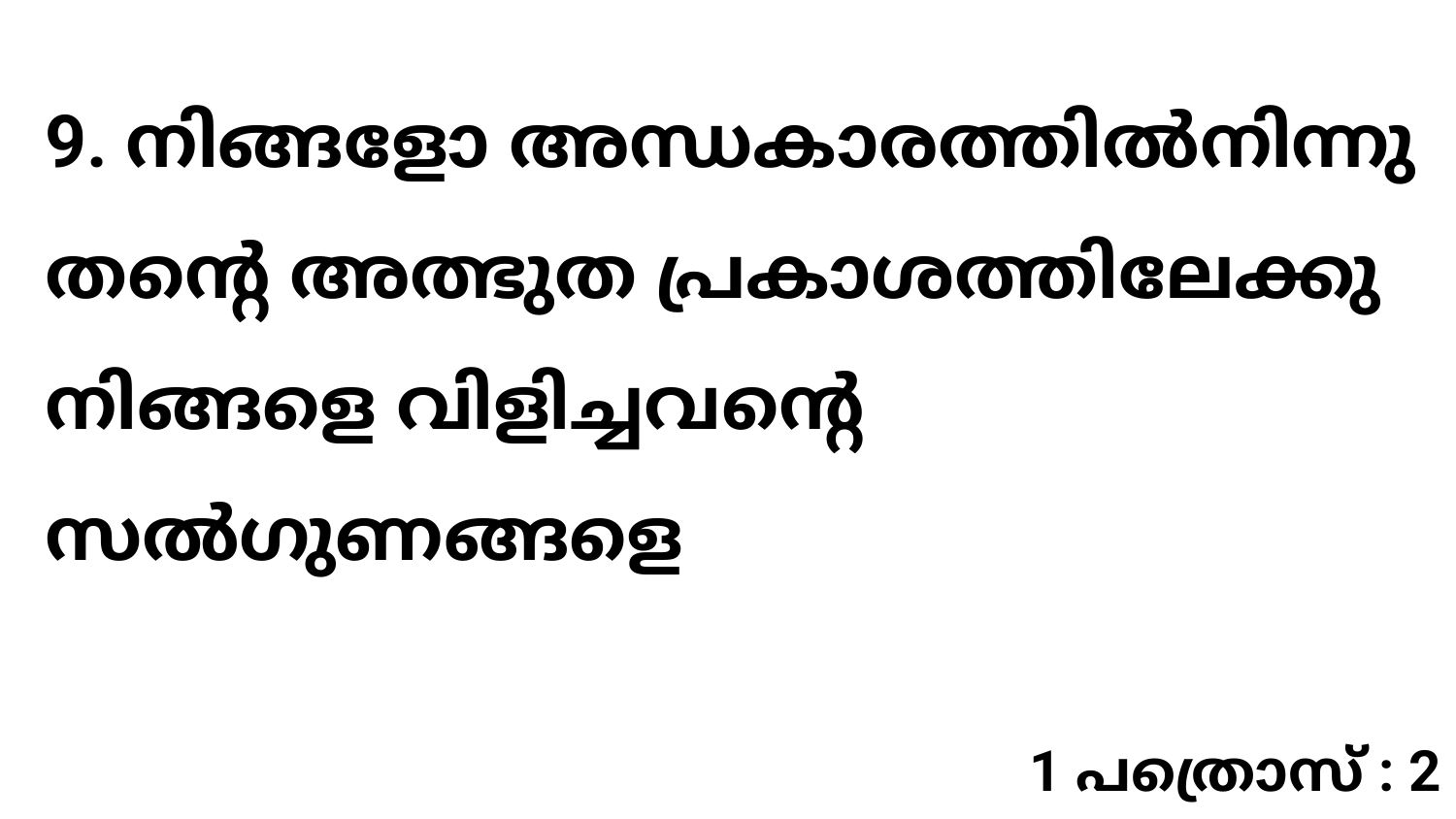

9. നിങ്ങളോ അന്ധകാരത്തിൽനിന്നു തന്റെ അത്ഭുത പ്രകാശത്തിലേക്കു നിങ്ങളെ വിളിച്ചവന്റെ സൽഗുണങ്ങളെ
1 പത്രൊസ് : 2